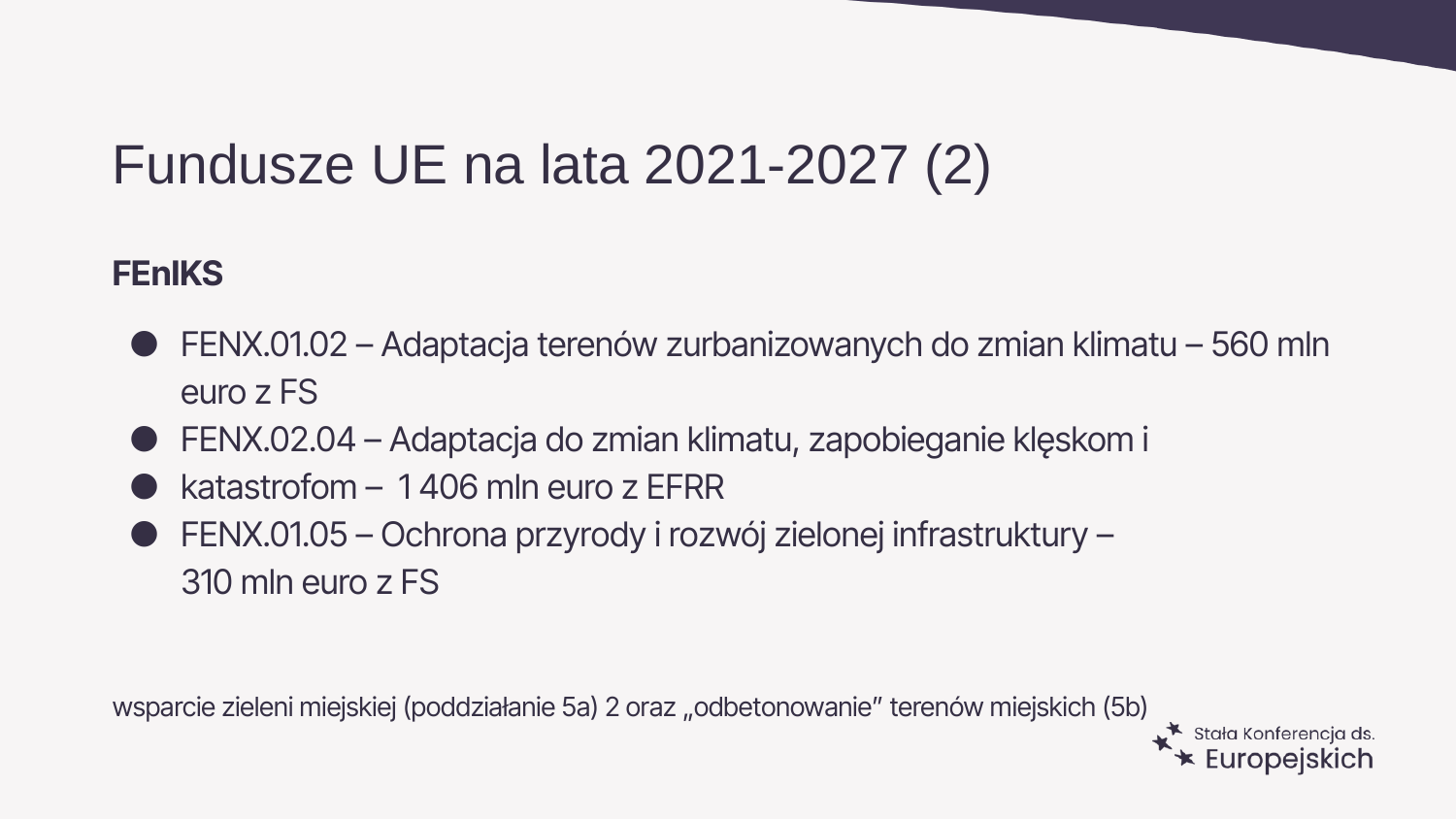

# Fundusze UE na lata 2021-2027 (2)
FEnIKS
FENX.01.02 – Adaptacja terenów zurbanizowanych do zmian klimatu – 560 mln euro z FS
FENX.02.04 – Adaptacja do zmian klimatu, zapobieganie klęskom i
katastrofom –  1 406 mln euro z EFRR
FENX.01.05 – Ochrona przyrody i rozwój zielonej infrastruktury –
310 mln euro z FS

wsparcie zieleni miejskiej (poddziałanie 5a) 2 oraz „odbetonowanie” terenów miejskich (5b)